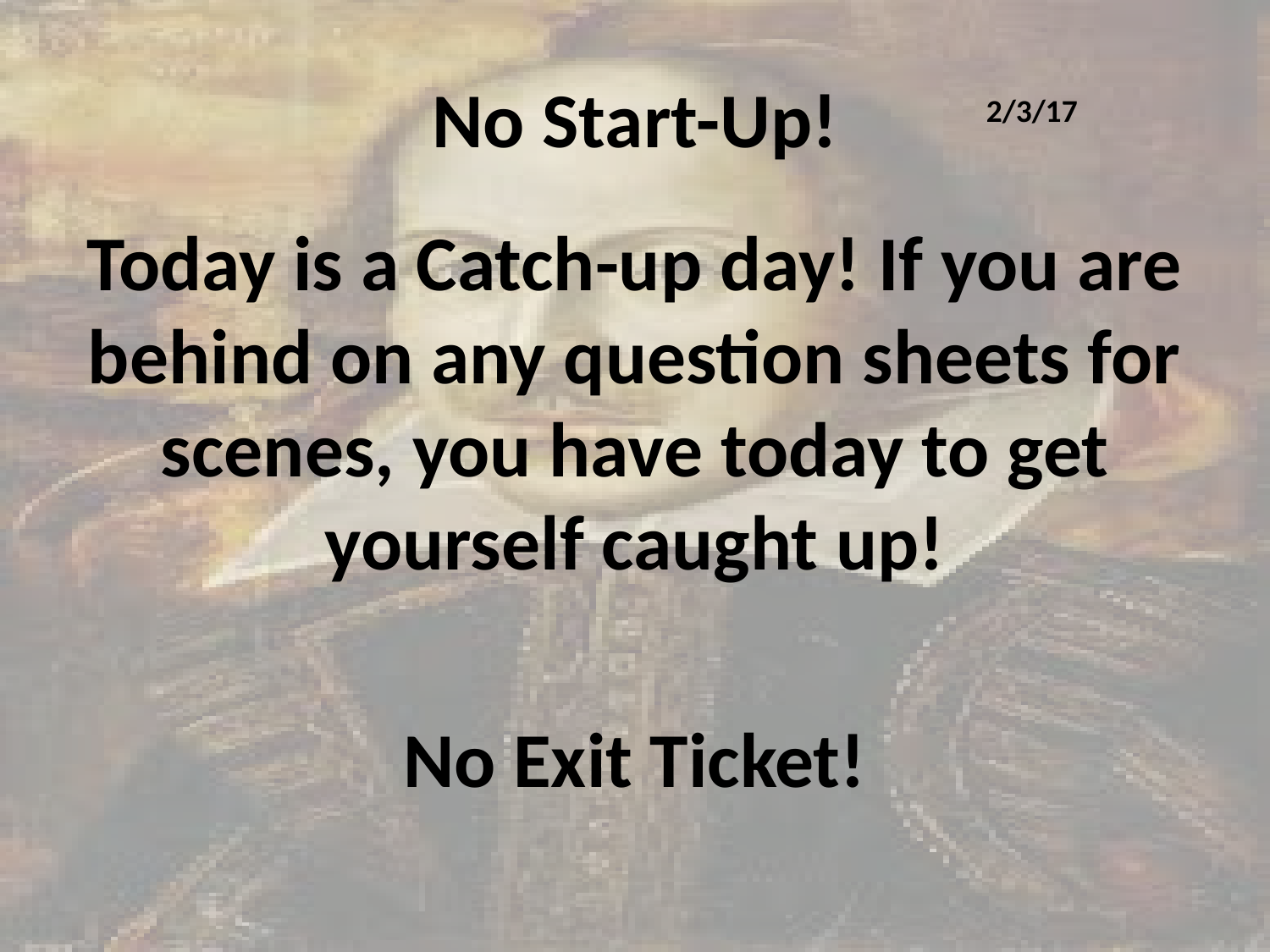

No Start-Up!

Today is a Catch-up day! If you are behind on any question sheets for scenes, you have today to get yourself caught up!

No Exit Ticket!
2/3/17